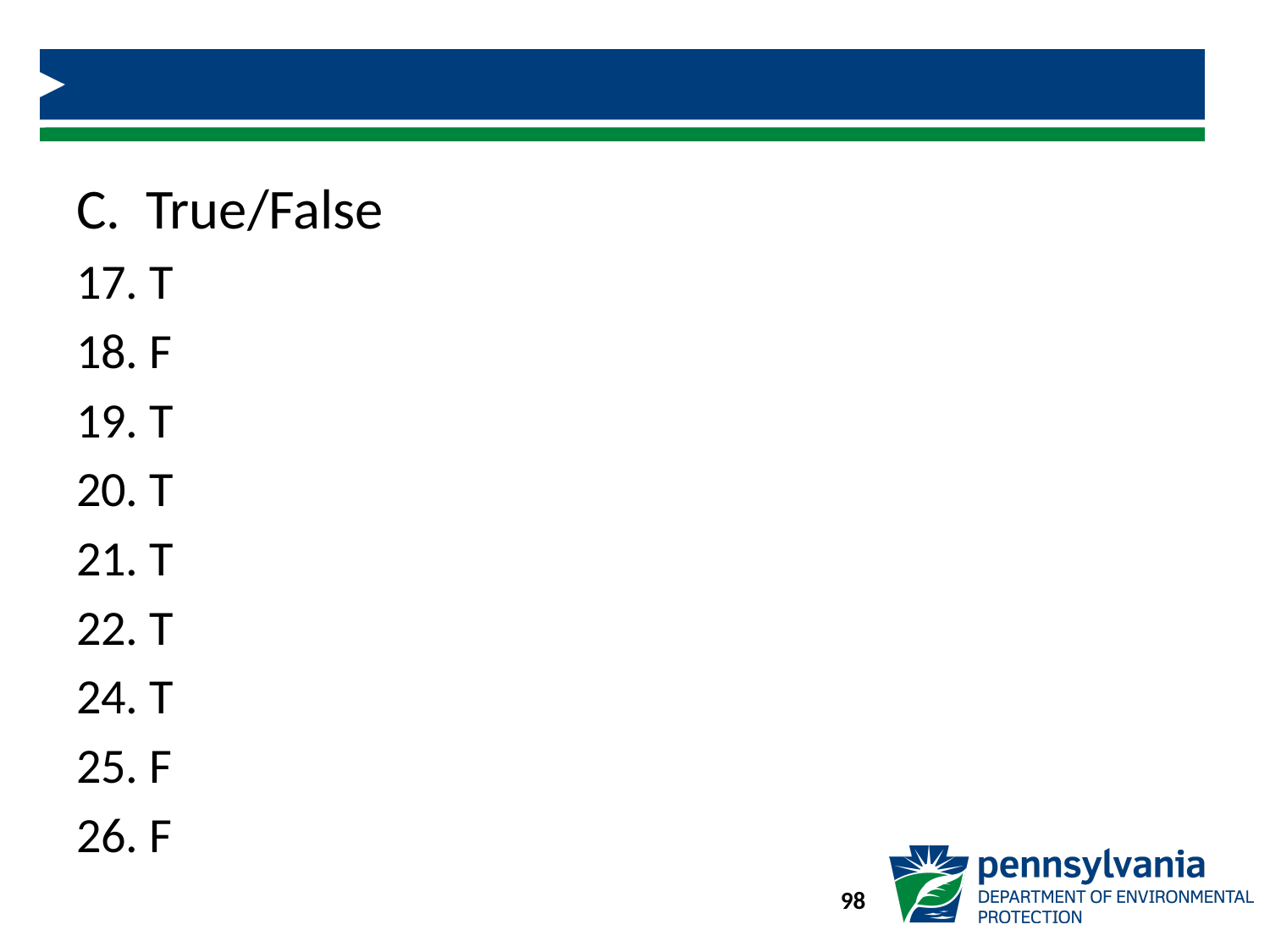

#
C.  True/False
17. T
18. F
19. T
20. T
21. T
22. T
24. T
25. F
26. F

98